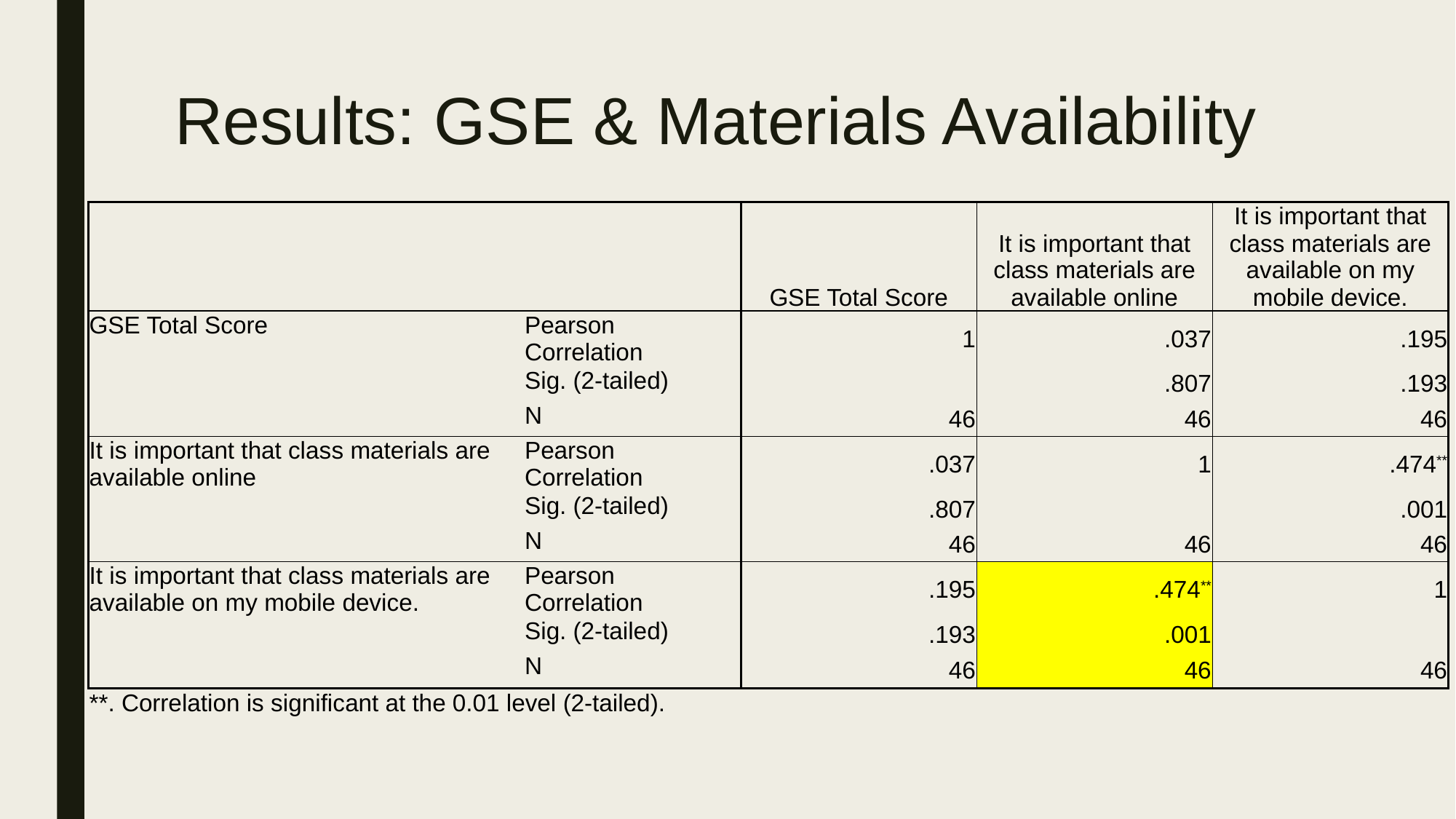

# Results: GSE & Materials Availability
|  |  | GSE Total Score | It is important that class materials are available online | It is important that class materials are available on my mobile device. |
| --- | --- | --- | --- | --- |
| GSE Total Score | Pearson Correlation | 1 | .037 | .195 |
|  | Sig. (2-tailed) |  | .807 | .193 |
|  | N | 46 | 46 | 46 |
| It is important that class materials are available online | Pearson Correlation | .037 | 1 | .474\*\* |
|  | Sig. (2-tailed) | .807 |  | .001 |
|  | N | 46 | 46 | 46 |
| It is important that class materials are available on my mobile device. | Pearson Correlation | .195 | .474\*\* | 1 |
|  | Sig. (2-tailed) | .193 | .001 |  |
|  | N | 46 | 46 | 46 |
| \*\*. Correlation is significant at the 0.01 level (2-tailed). |  |  |  |  |